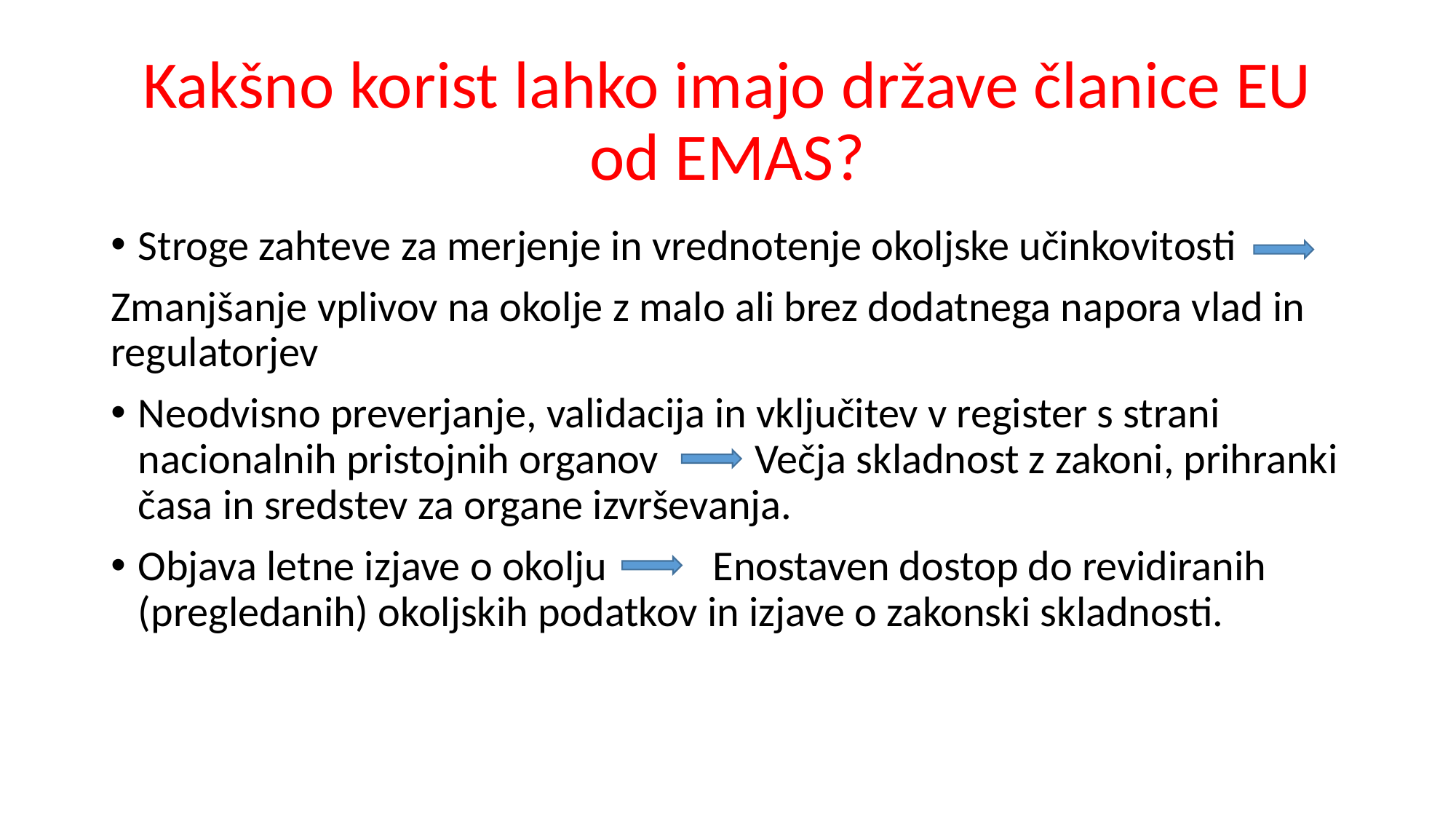

# Kakšno korist lahko imajo države članice EU od EMAS?
Stroge zahteve za merjenje in vrednotenje okoljske učinkovitosti
Zmanjšanje vplivov na okolje z malo ali brez dodatnega napora vlad in regulatorjev
Neodvisno preverjanje, validacija in vključitev v register s strani nacionalnih pristojnih organov          Večja skladnost z zakoni, prihranki časa in sredstev za organe izvrševanja.
Objava letne izjave o okolju           Enostaven dostop do revidiranih (pregledanih) okoljskih podatkov in izjave o zakonski skladnosti.